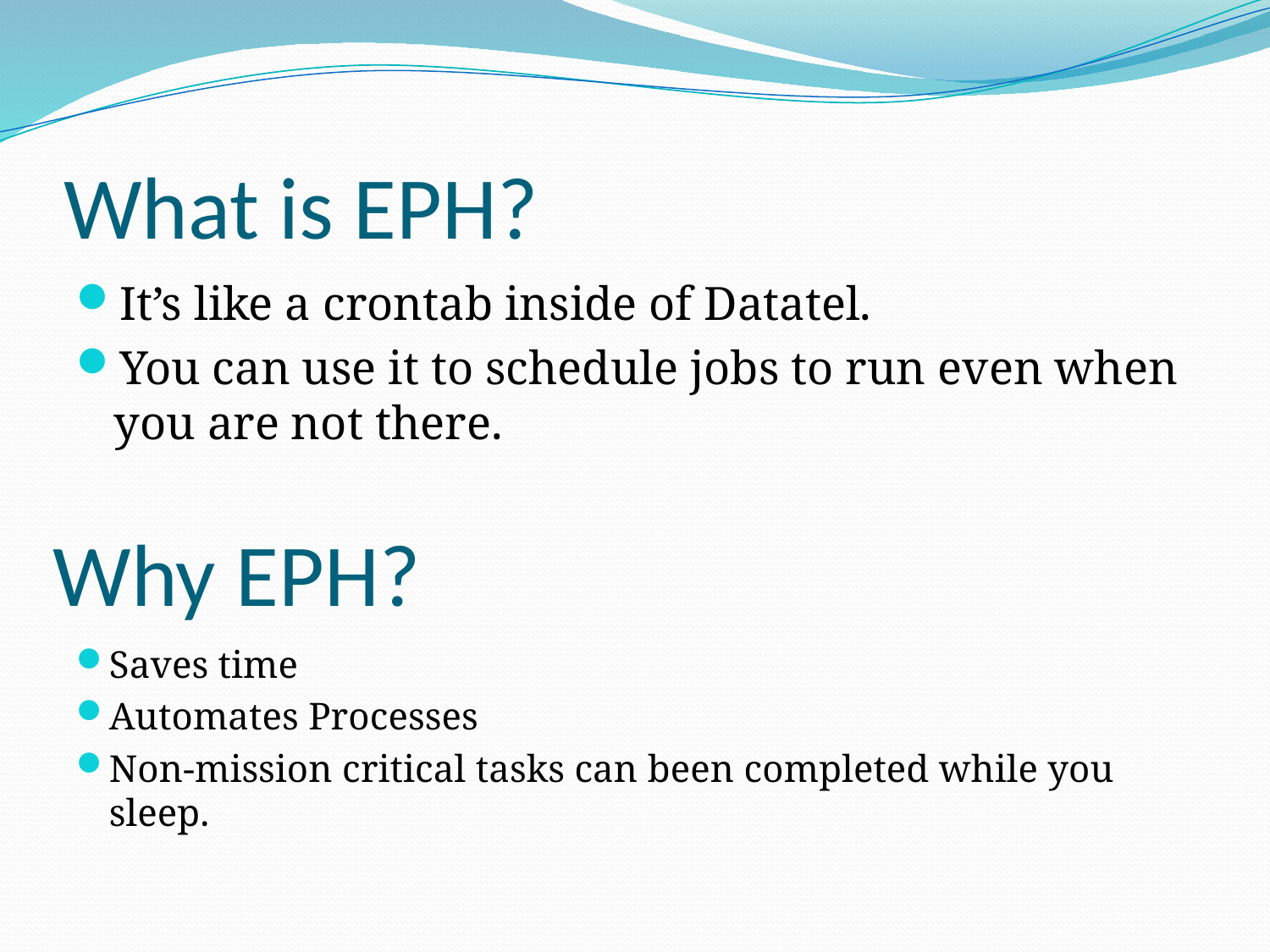

# What is EPH?
It’s like a crontab inside of Datatel.
You can use it to schedule jobs to run even when you are not there.

Why EPH?
Saves time
Automates Processes
Non-mission critical tasks can been completed while you sleep.